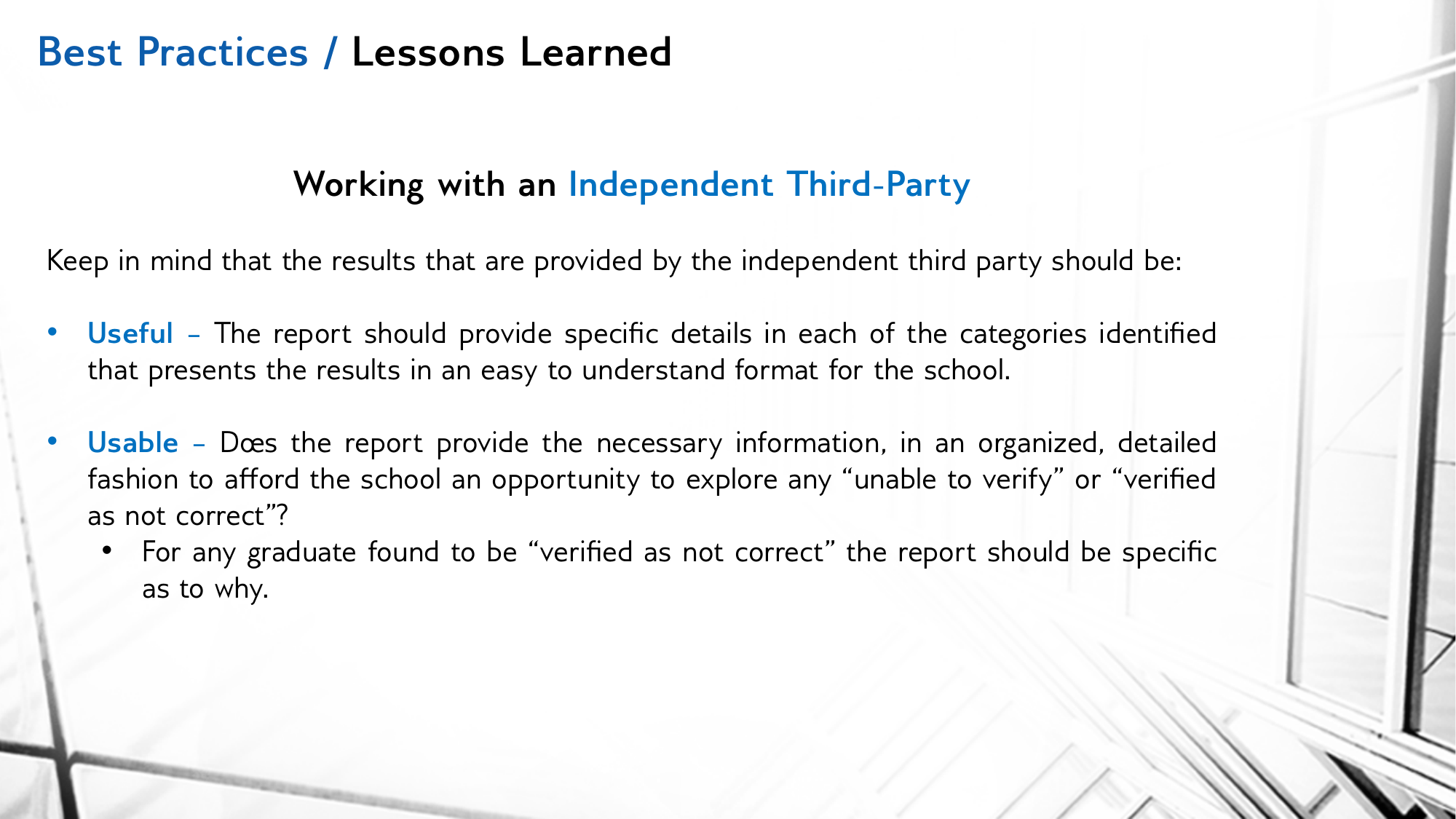

Best Practices / Lessons Learned
Working with an Independent Third-Party

Keep in mind that the results that are provided by the independent third party should be:

Useful – The report should provide specific details in each of the categories identified that presents the results in an easy to understand format for the school.

Usable – Does the report provide the necessary information, in an organized, detailed fashion to afford the school an opportunity to explore any “unable to verify” or “verified as not correct”?
For any graduate found to be “verified as not correct” the report should be specific as to why.